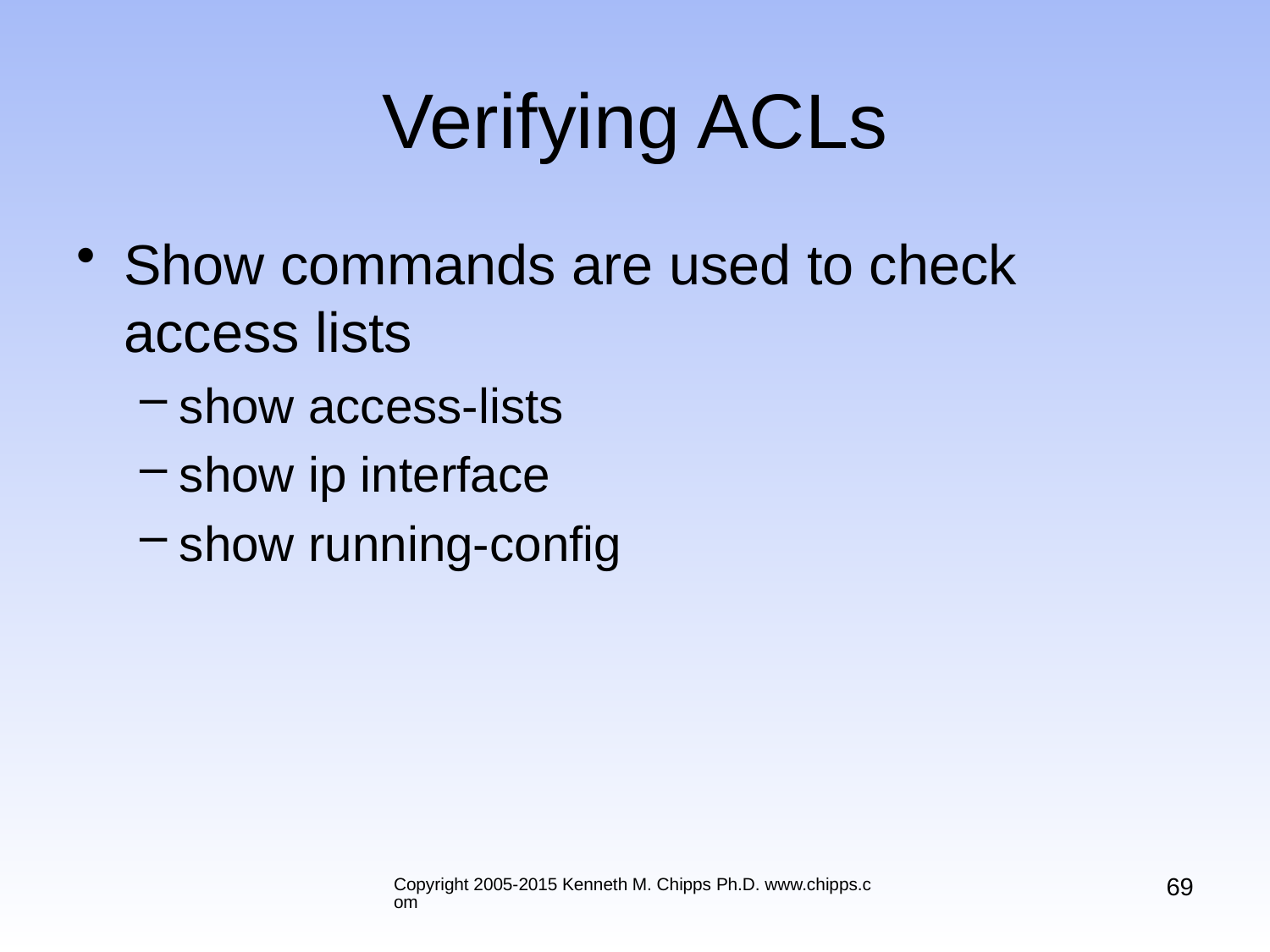

# Verifying ACLs
Show commands are used to check access lists
show access-lists
show ip interface
show running-config
69
Copyright 2005-2015 Kenneth M. Chipps Ph.D. www.chipps.com